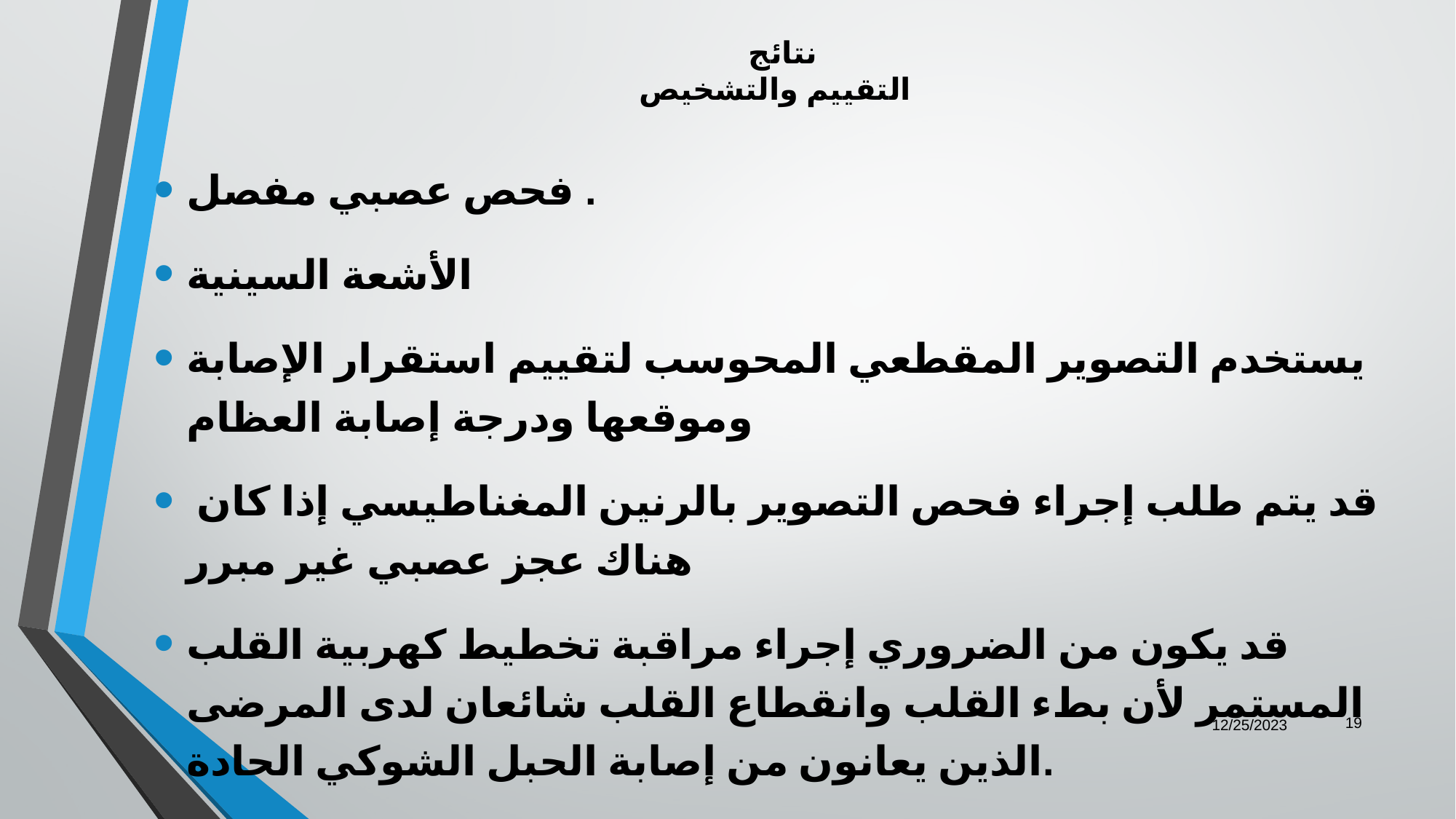

# نتائج التقييم والتشخيص
فحص عصبي مفصل .
الأشعة السينية
يستخدم التصوير المقطعي المحوسب لتقييم استقرار الإصابة وموقعها ودرجة إصابة العظام
 قد يتم طلب إجراء فحص التصوير بالرنين المغناطيسي إذا كان هناك عجز عصبي غير مبرر
قد يكون من الضروري إجراء مراقبة تخطيط كهربية القلب المستمر لأن بطء القلب وانقطاع القلب شائعان لدى المرضى الذين يعانون من إصابة الحبل الشوكي الحادة.
19
12/25/2023